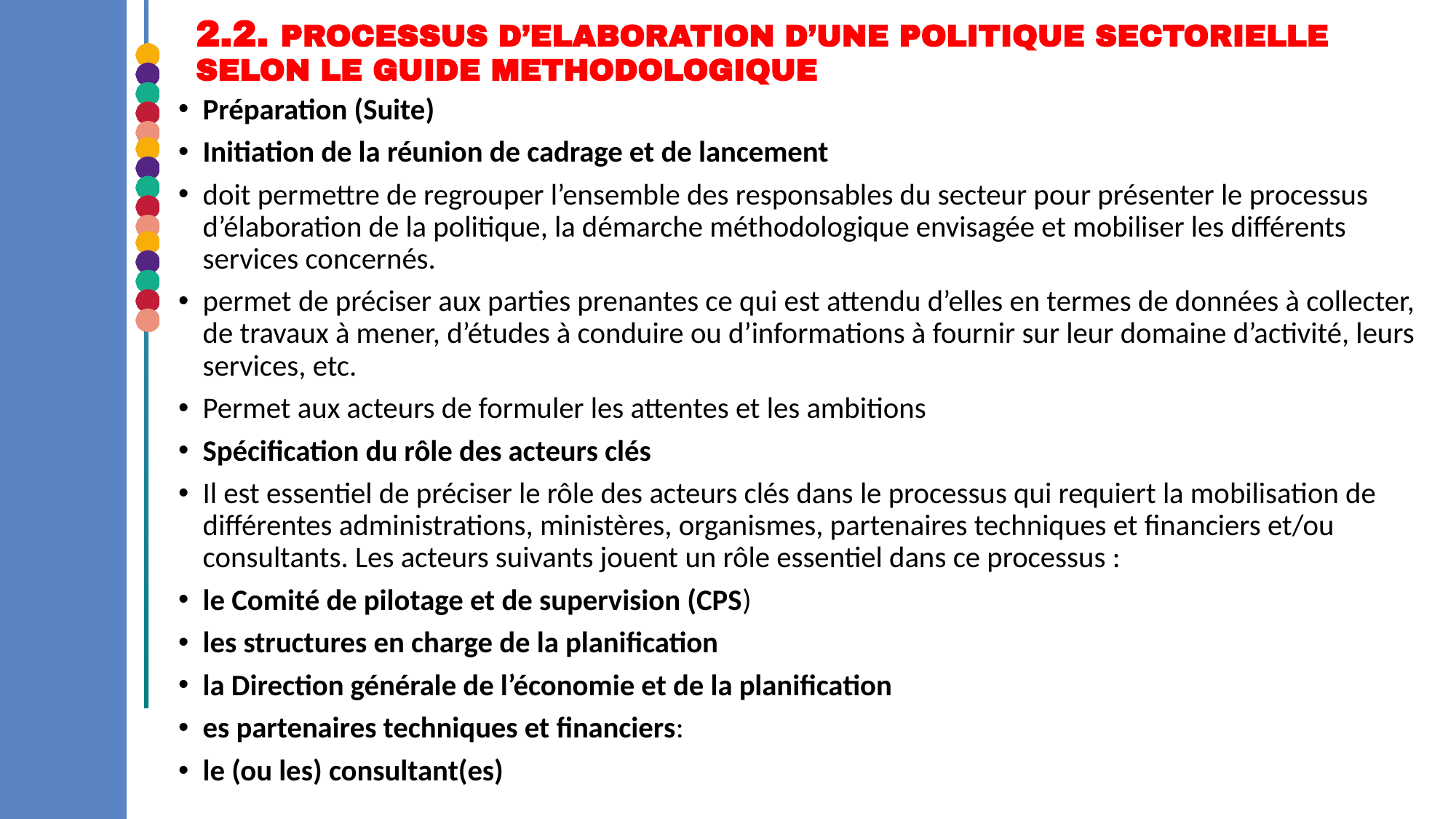

# 2.2. PROCESSUS D’ELABORATION D’UNE POLITIQUE SECTORIELLE SELON LE GUIDE METHODOLOGIQUE
Préparation (Suite)
Initiation de la réunion de cadrage et de lancement
doit permettre de regrouper l’ensemble des responsables du secteur pour présenter le processus d’élaboration de la politique, la démarche méthodologique envisagée et mobiliser les différents services concernés.
permet de préciser aux parties prenantes ce qui est attendu d’elles en termes de données à collecter, de travaux à mener, d’études à conduire ou d’informations à fournir sur leur domaine d’activité, leurs services, etc.
Permet aux acteurs de formuler les attentes et les ambitions
Spécification du rôle des acteurs clés
Il est essentiel de préciser le rôle des acteurs clés dans le processus qui requiert la mobilisation de différentes administrations, ministères, organismes, partenaires techniques et financiers et/ou consultants. Les acteurs suivants jouent un rôle essentiel dans ce processus :
le Comité de pilotage et de supervision (CPS)
les structures en charge de la planification
la Direction générale de l’économie et de la planification
es partenaires techniques et financiers:
le (ou les) consultant(es)